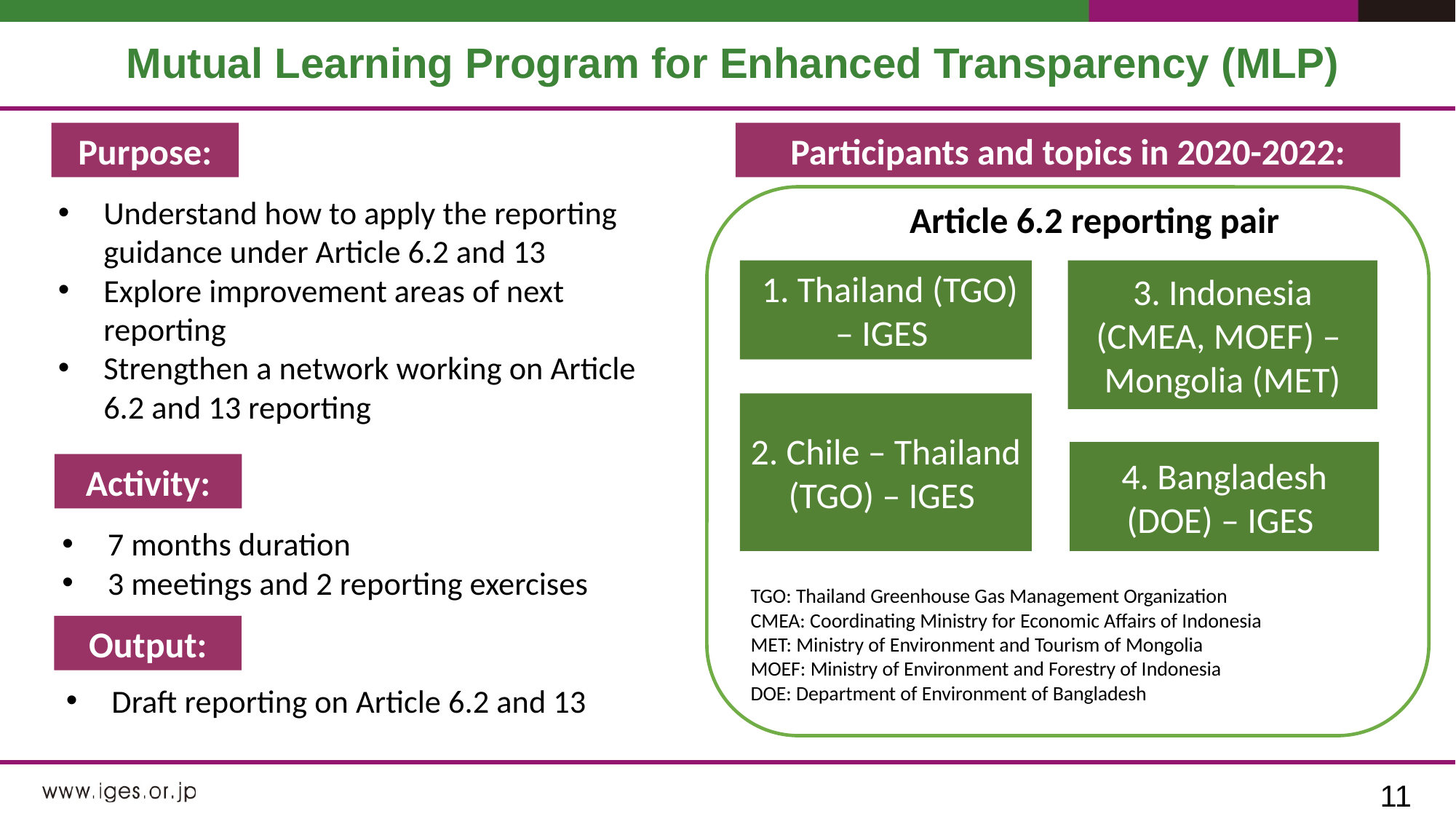

# Mutual Learning Program for Enhanced Transparency (MLP)
Purpose:
Participants and topics in 2020-2022:

Understand how to apply the reporting guidance under Article 6.2 and 13
Explore improvement areas of next reporting
Strengthen a network working on Article 6.2 and 13 reporting
Article 6.2 reporting pair
 1. Thailand (TGO) – IGES
3. Indonesia (CMEA, MOEF) –  Mongolia (MET)
2. Chile – Thailand (TGO) – IGES
4. Bangladesh (DOE) – IGES
Activity:
7 months duration
3 meetings and 2 reporting exercises
TGO: Thailand Greenhouse Gas Management Organization
CMEA: Coordinating Ministry for Economic Affairs of Indonesia
MET: Ministry of Environment and Tourism of Mongolia
MOEF: Ministry of Environment and Forestry of Indonesia
DOE: Department of Environment of Bangladesh
Output:
Draft reporting on Article 6.2 and 13